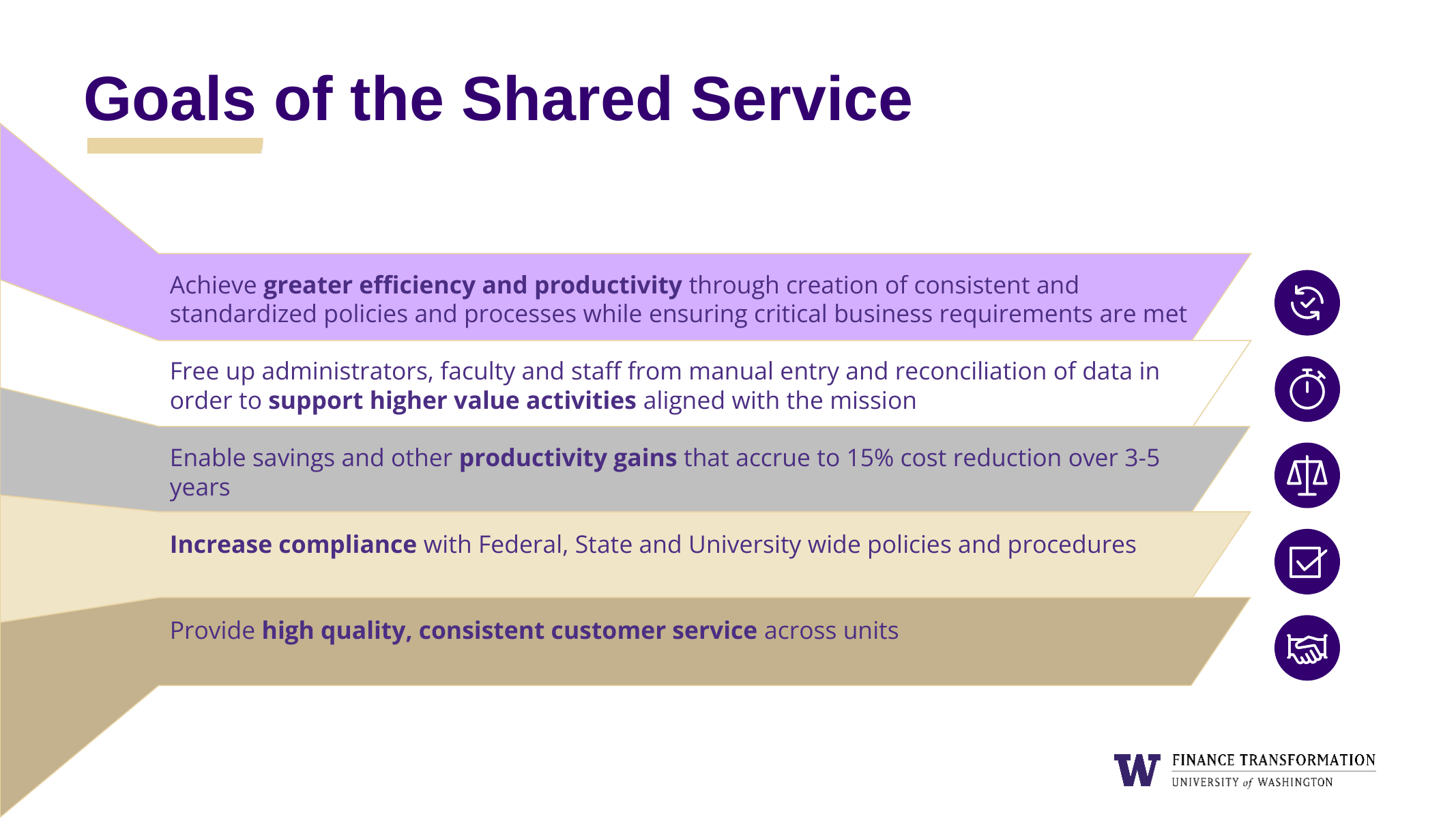

# Goals of the Shared Service

Achieve greater efficiency and productivity through creation of consistent and standardized policies and processes while ensuring critical business requirements are met
Free up administrators, faculty and staff from manual entry and reconciliation of data in order to support higher value activities aligned with the mission
Enable savings and other productivity gains that accrue to 15% cost reduction over 3-5 years
Increase compliance with Federal, State and University wide policies and procedures
Provide high quality, consistent customer service across units